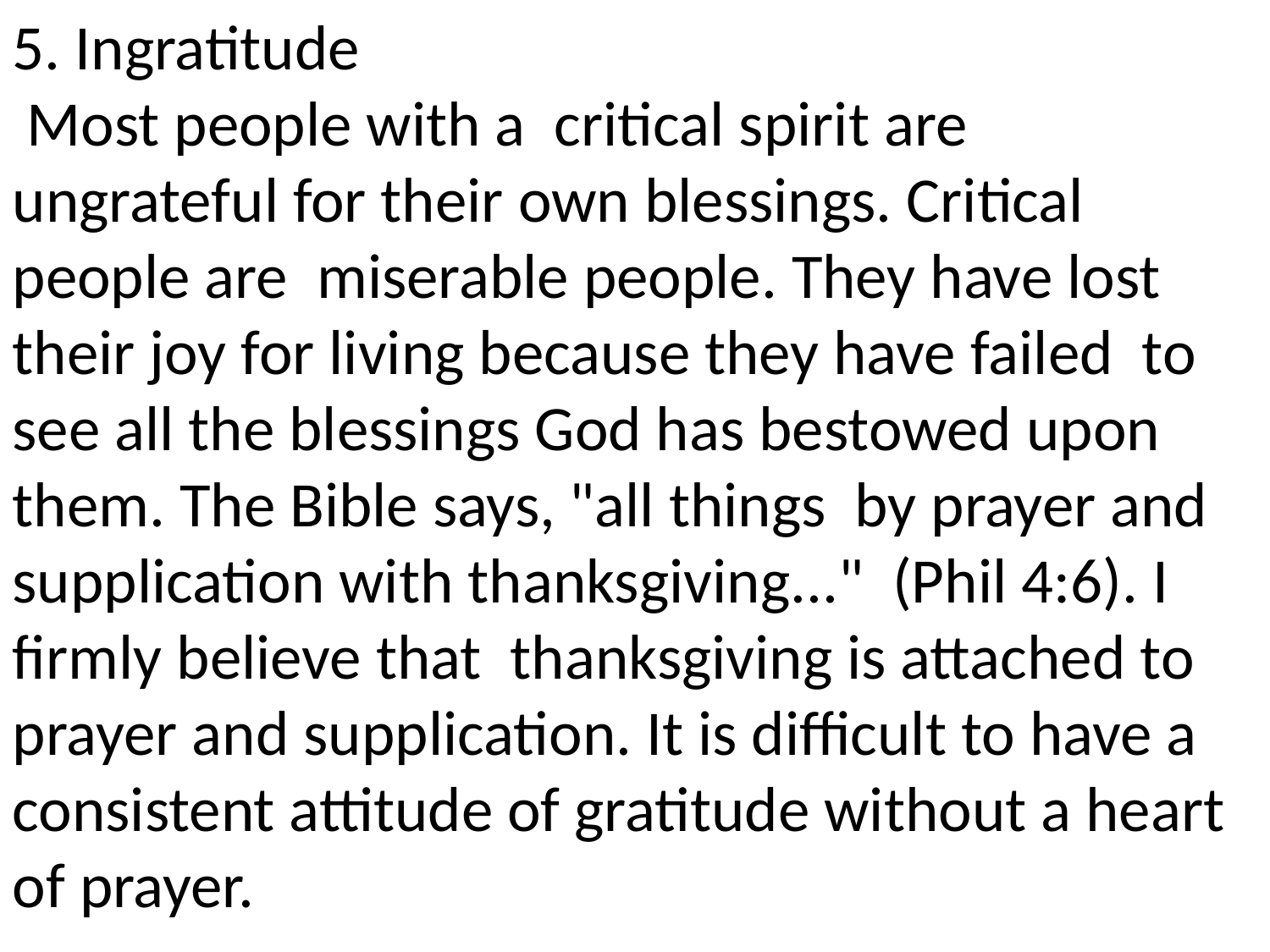

5. Ingratitude
 Most people with a  critical spirit are ungrateful for their own blessings. Critical people are  miserable people. They have lost their joy for living because they have failed  to see all the blessings God has bestowed upon them. The Bible says, "all things  by prayer and supplication with thanksgiving..."  (Phil 4:6). I firmly believe that  thanksgiving is attached to prayer and supplication. It is difficult to have a  consistent attitude of gratitude without a heart of prayer.